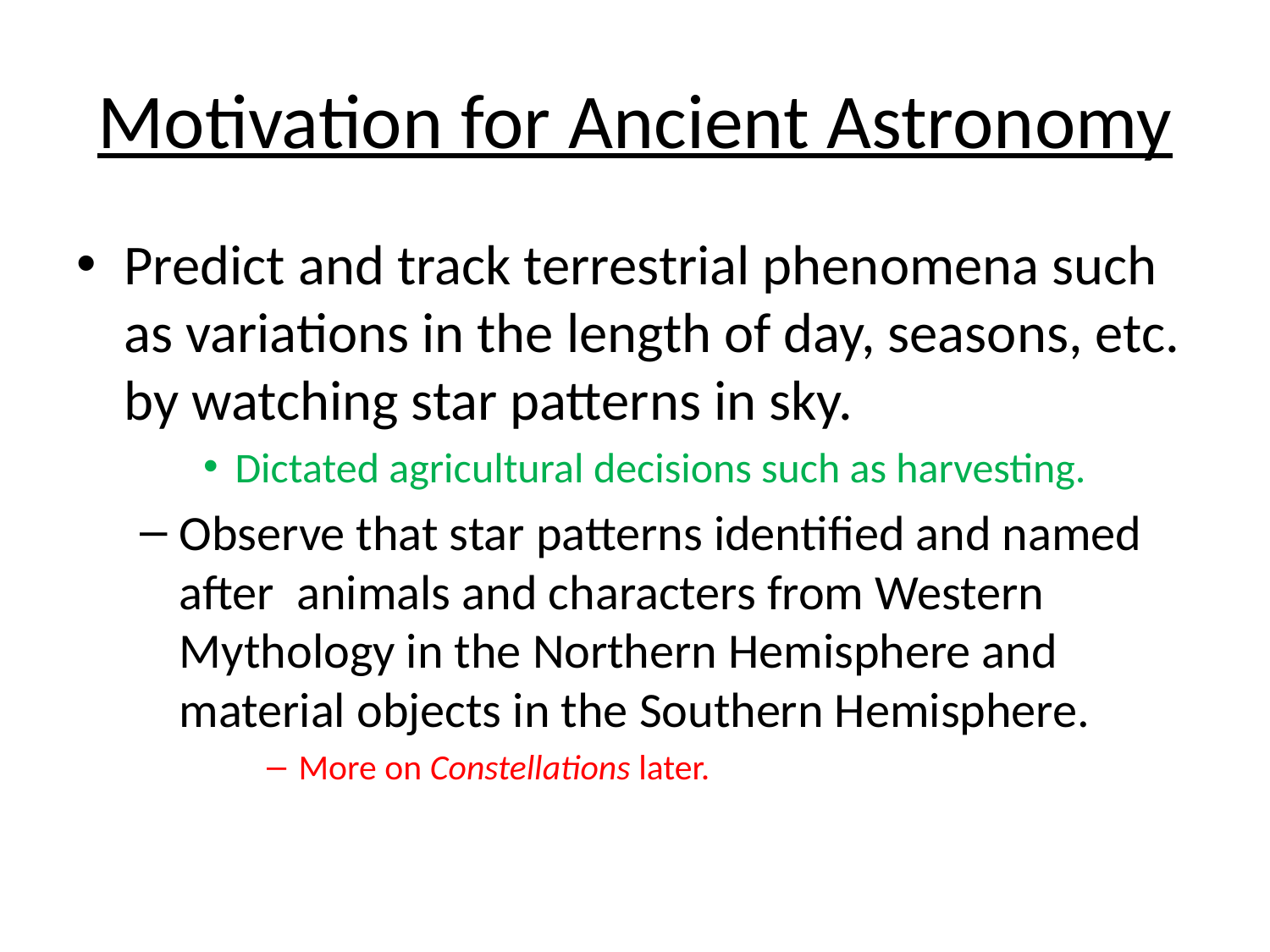

# Motivation for Ancient Astronomy
Predict and track terrestrial phenomena such as variations in the length of day, seasons, etc. by watching star patterns in sky.
Dictated agricultural decisions such as harvesting.
Observe that star patterns identified and named after  animals and characters from Western Mythology in the Northern Hemisphere and material objects in the Southern Hemisphere.
More on Constellations later.